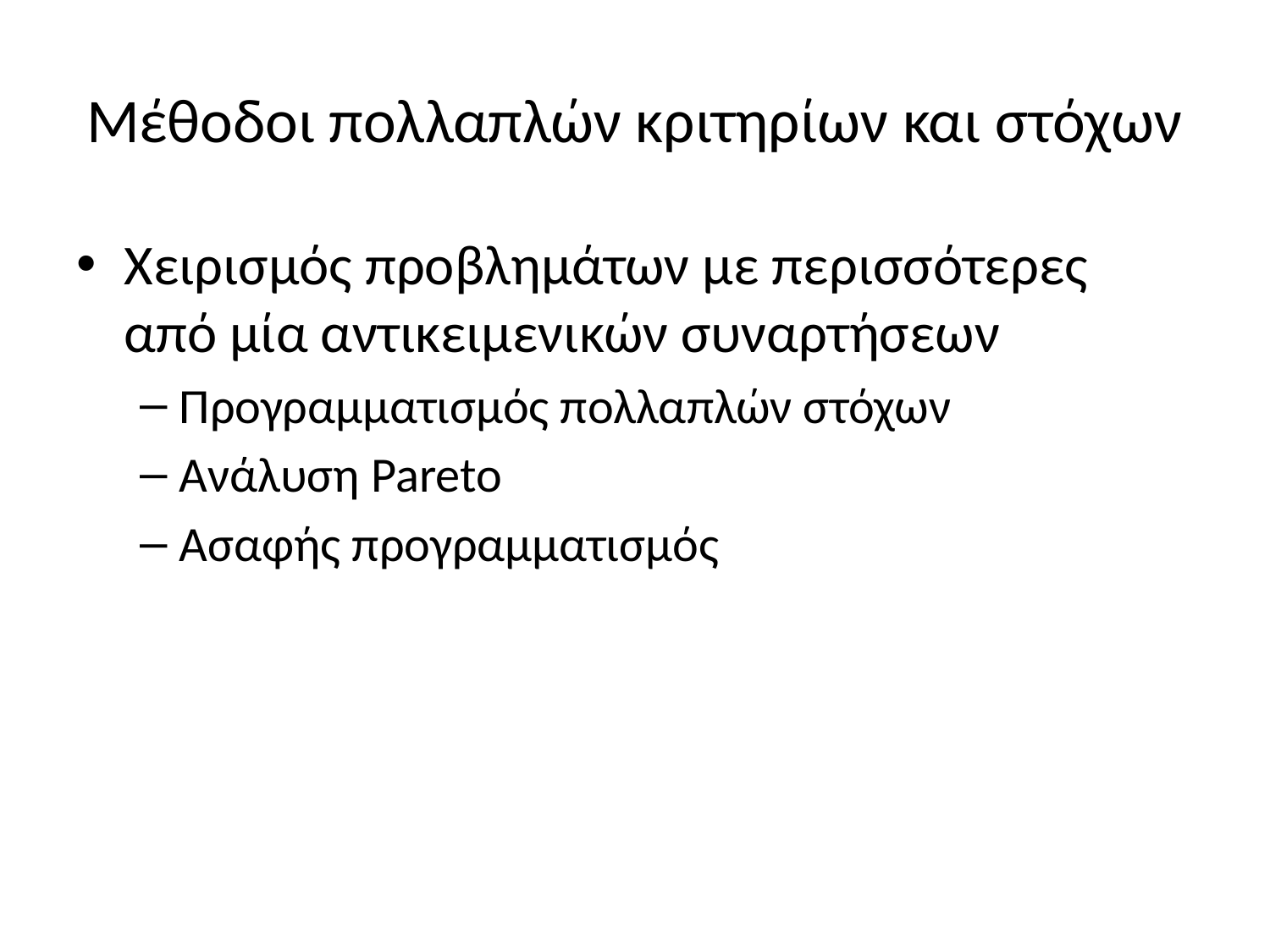

# Μέθοδοι πολλαπλών κριτηρίων και στόχων
Χειρισμός προβλημάτων με περισσότερες από μία αντικειμενικών συναρτήσεων
Προγραμματισμός πολλαπλών στόχων
Ανάλυση Pareto
Ασαφής προγραμματισμός